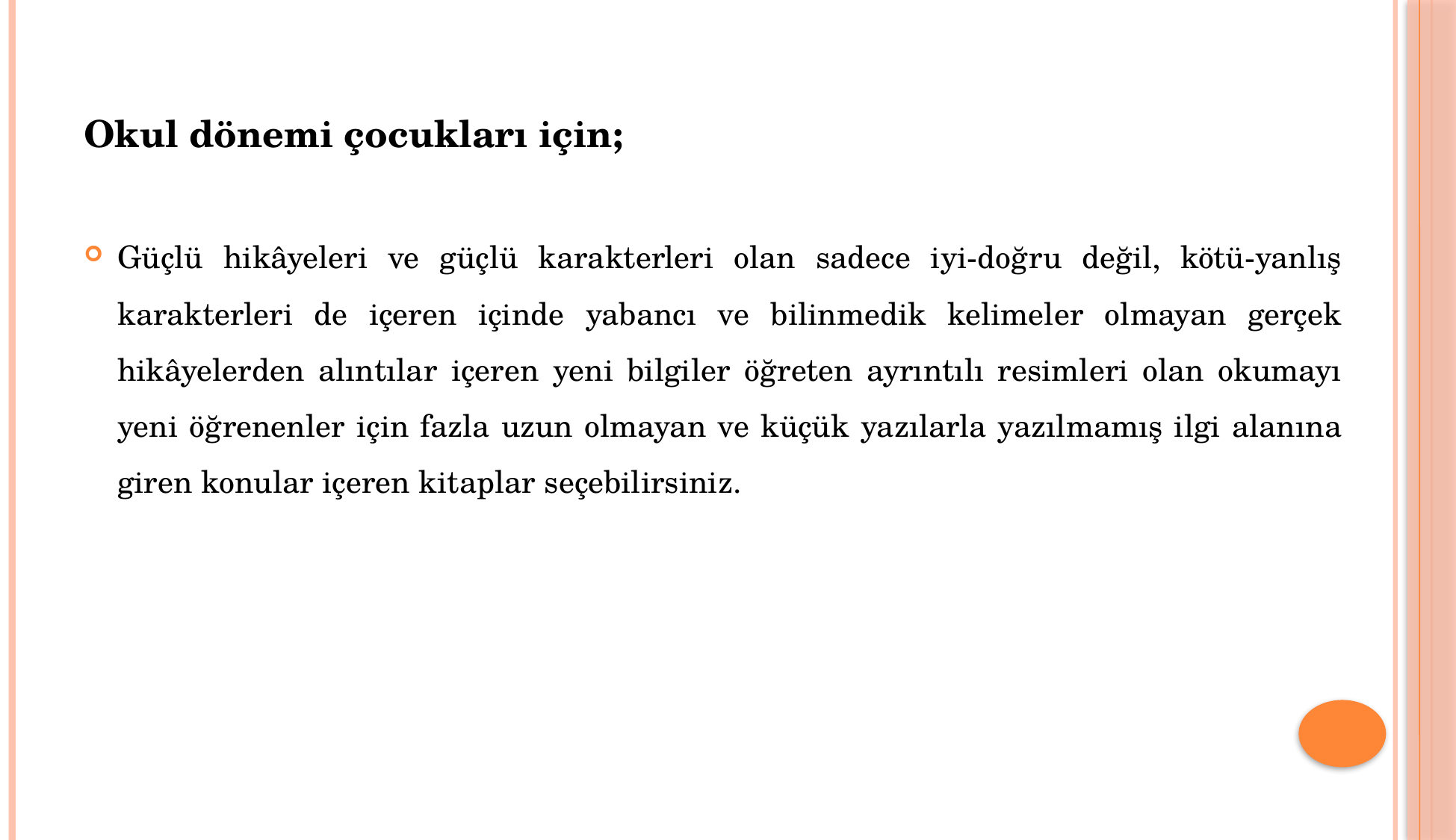

Okul dönemi çocukları için;

Güçlü hikâyeleri ve güçlü karakterleri olan sadece iyi-doğru değil, kötü-yanlış karakterleri de içeren içinde yabancı ve bilinmedik kelimeler olmayan gerçek hikâyelerden alıntılar içeren yeni bilgiler öğreten ayrıntılı resimleri olan okumayı yeni öğrenenler için fazla uzun olmayan ve küçük yazılarla yazılmamış ilgi alanına giren konular içeren kitaplar seçebilirsiniz.